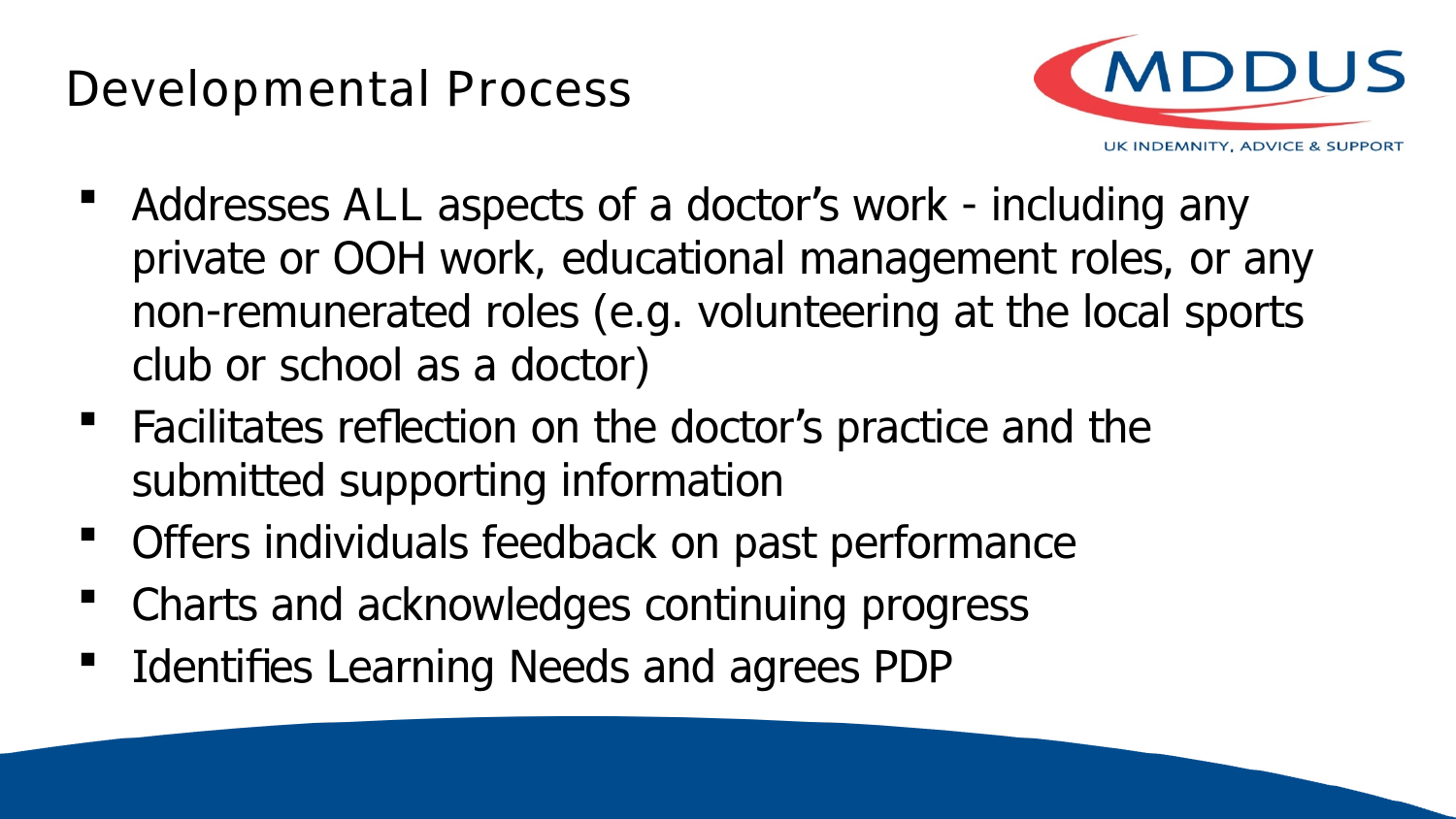

# Developmental Process
Addresses ALL aspects of a doctor’s work - including any private or OOH work, educational management roles, or any non-remunerated roles (e.g. volunteering at the local sports club or school as a doctor)
Facilitates reflection on the doctor’s practice and the submitted supporting information
Offers individuals feedback on past performance
Charts and acknowledges continuing progress
Identifies Learning Needs and agrees PDP